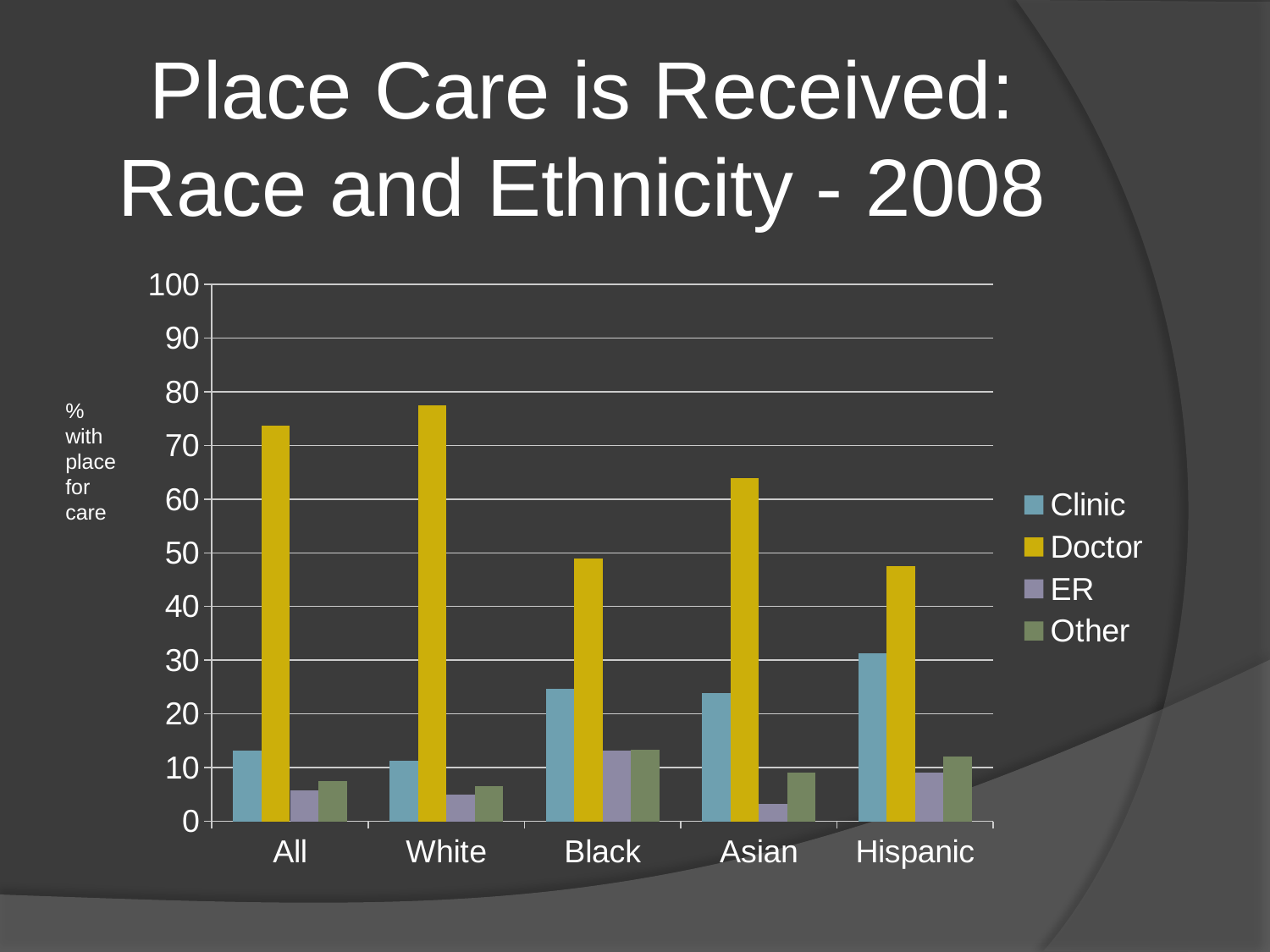

Place Care is Received:
Race and Ethnicity - 2008

### Chart

| Category | Clinic | Doctor | ER | Other |
|---|---|---|---|---|
| All | 13.1 | 73.6 | 5.8 | 7.5 |
| White | 11.2 | 77.4 | 4.9 | 6.6 |
| Black | 24.7 | 48.9 | 13.1 | 13.25 |
| Asian | 23.8 | 63.9 | 3.3 | 9.0 |
| Hispanic | 31.3 | 47.5 | 9.1 | 12.0 |
% with place for care